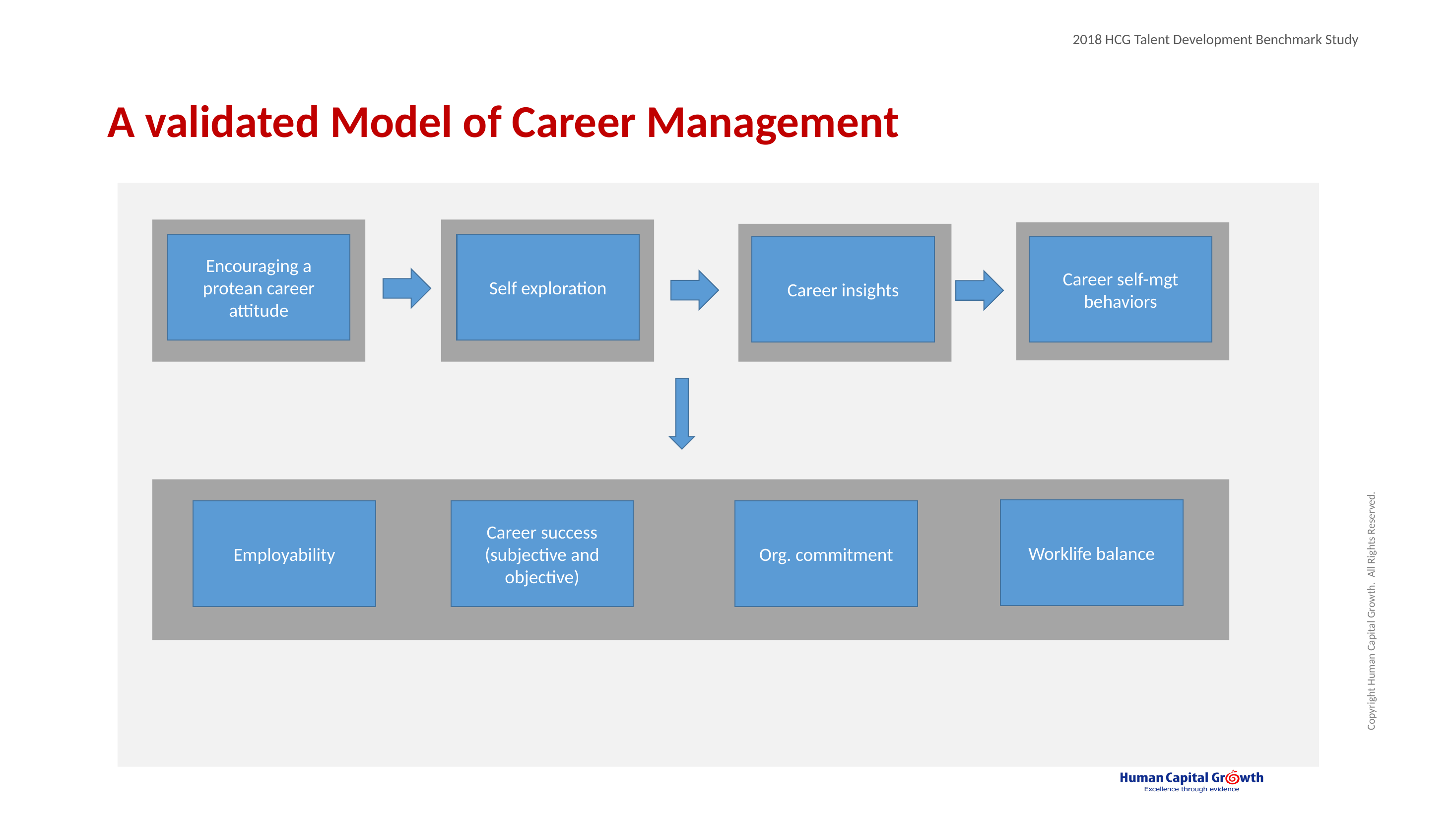

# A validated Model of Career Management

Encouraging a protean career attitude
Self exploration
Career insights
Career self-mgt behaviors

Hiring for an enabling protean career attitudes has significant advantages in organizations

Worklife balance
Employability
Career success (subjective and objective)
Org. commitment